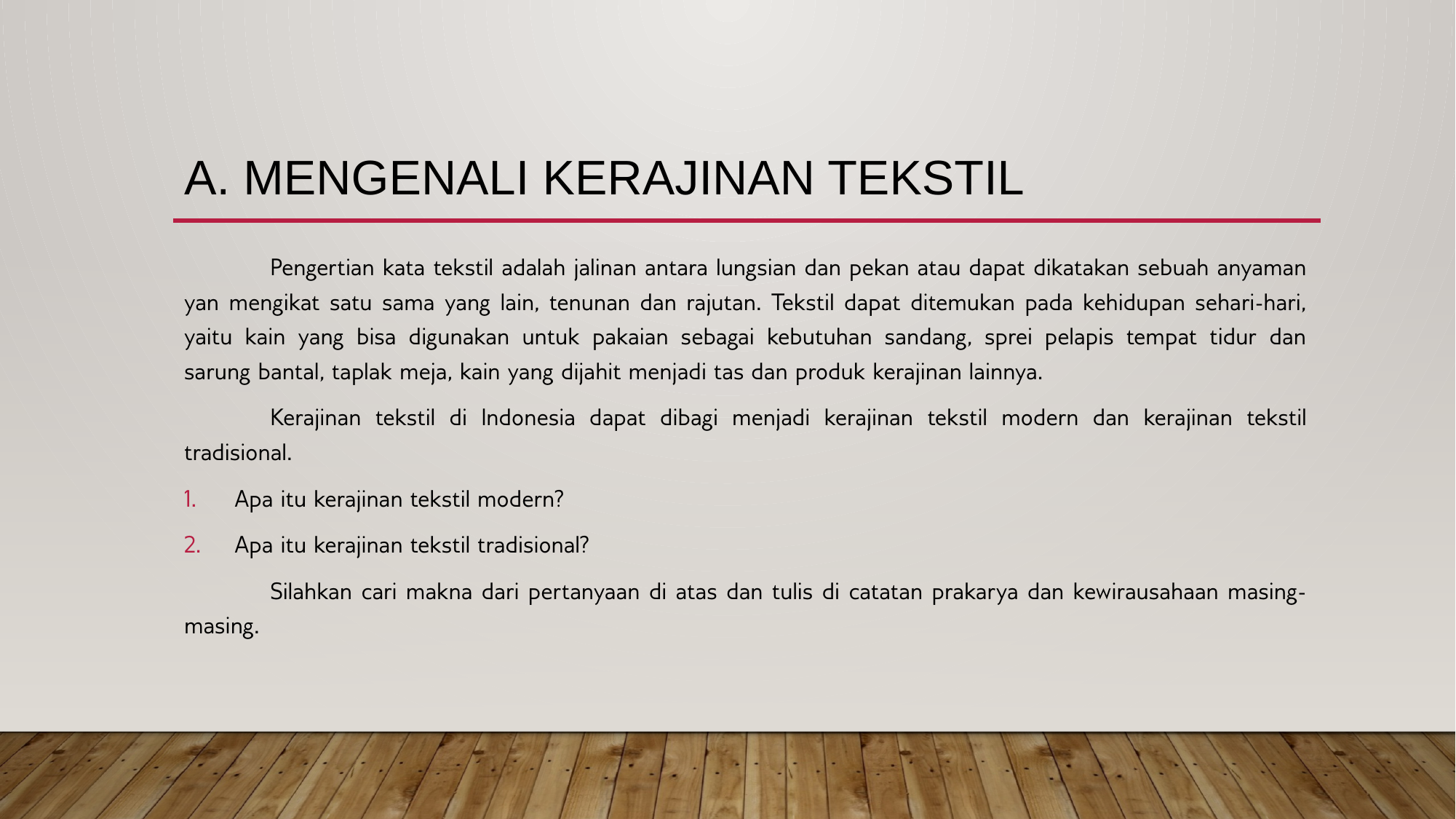

# a. Mengenali kerajinan tekstil
	Pengertian kata tekstil adalah jalinan antara lungsian dan pekan atau dapat dikatakan sebuah anyaman yan mengikat satu sama yang lain, tenunan dan rajutan. Tekstil dapat ditemukan pada kehidupan sehari-hari, yaitu kain yang bisa digunakan untuk pakaian sebagai kebutuhan sandang, sprei pelapis tempat tidur dan sarung bantal, taplak meja, kain yang dijahit menjadi tas dan produk kerajinan lainnya.
	Kerajinan tekstil di Indonesia dapat dibagi menjadi kerajinan tekstil modern dan kerajinan tekstil tradisional.
Apa itu kerajinan tekstil modern?
Apa itu kerajinan tekstil tradisional?
	Silahkan cari makna dari pertanyaan di atas dan tulis di catatan prakarya dan kewirausahaan masing-masing.